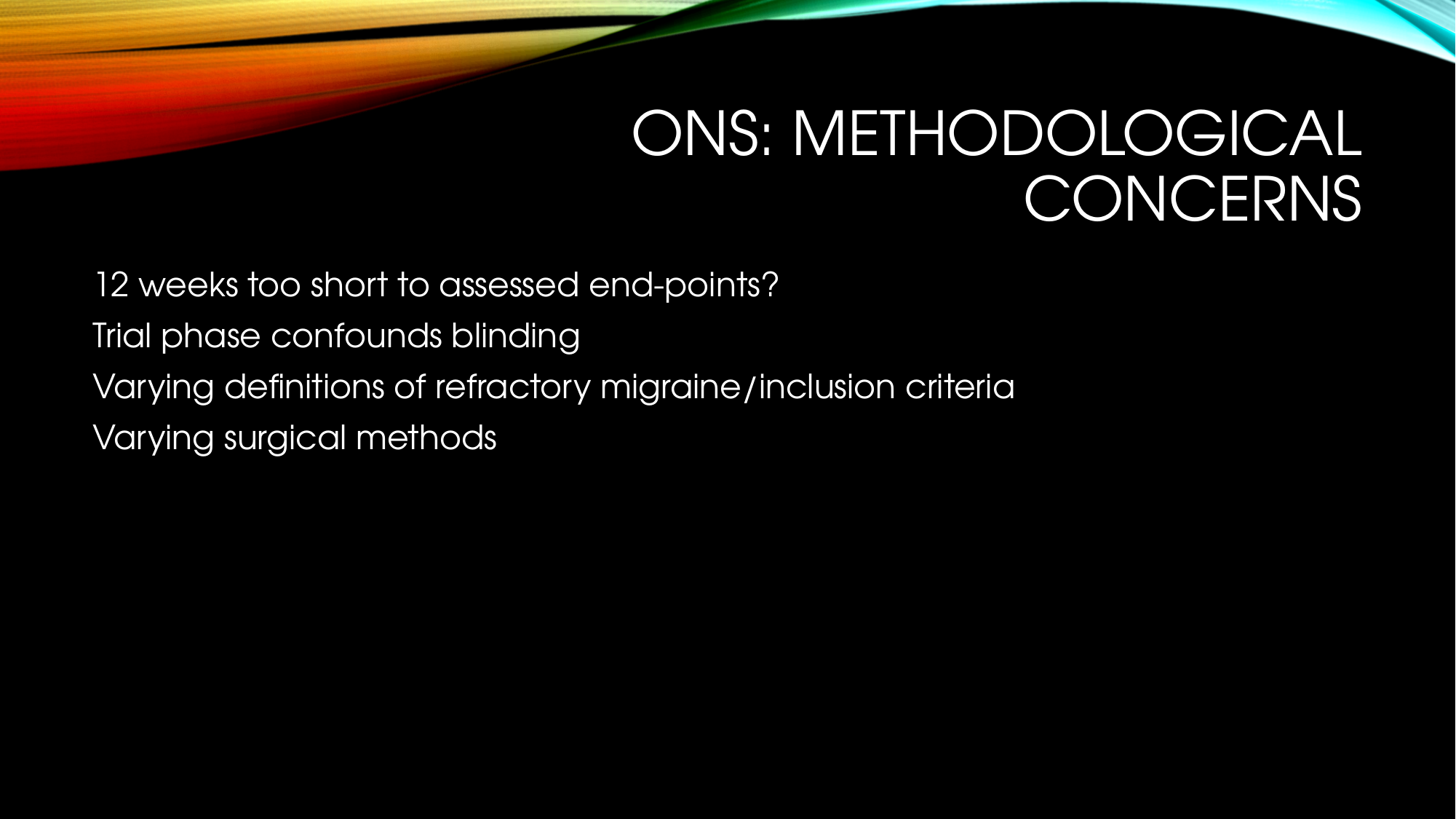

# ONS: methodological concerns
12 weeks too short to assessed end-points?
Trial phase confounds blinding
Varying definitions of refractory migraine/inclusion criteria
Varying surgical methods